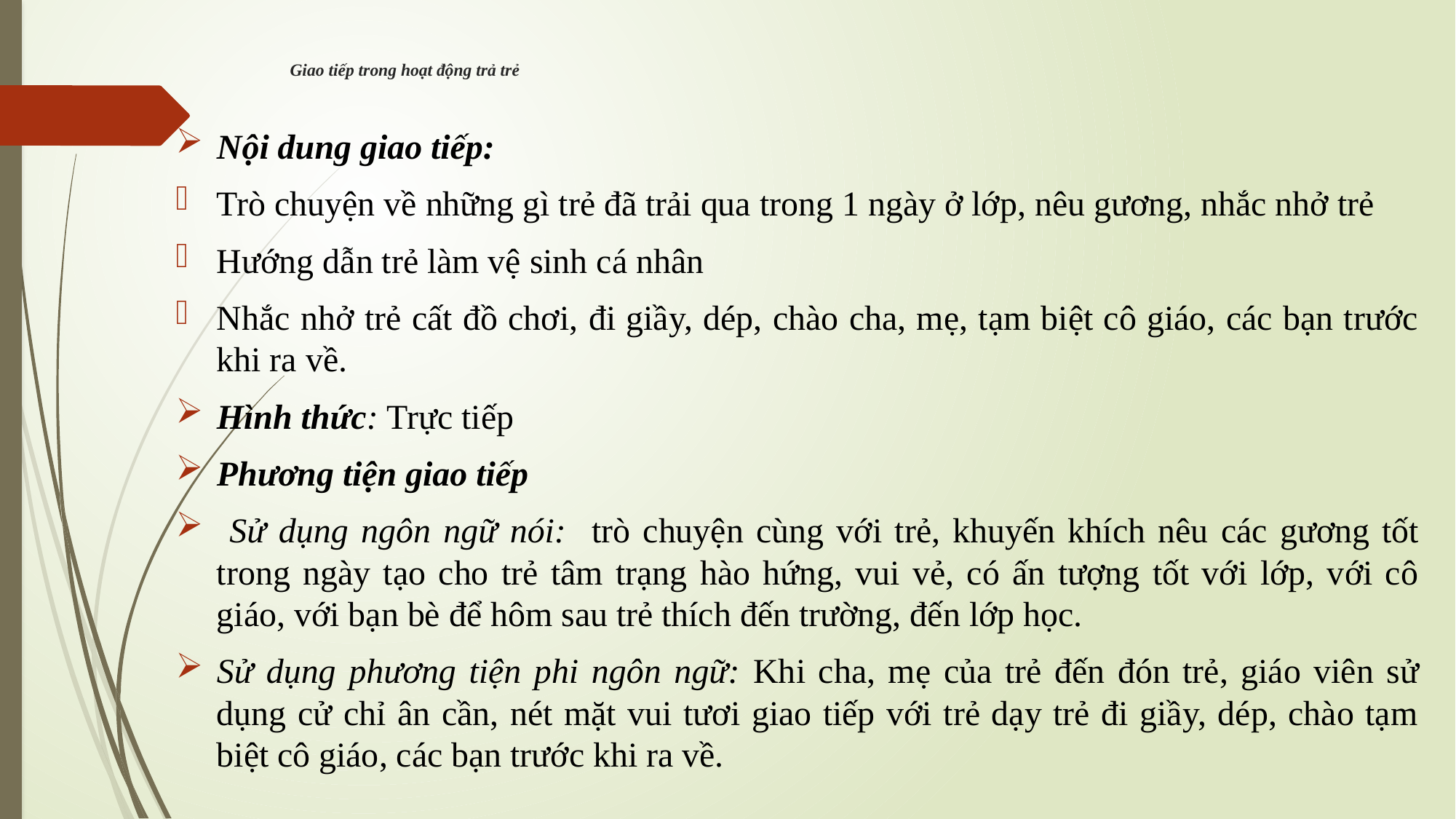

# Giao tiếp trong hoạt động trả trẻ
Nội dung giao tiếp:
Trò chuyện về những gì trẻ đã trải qua trong 1 ngày ở lớp, nêu gương, nhắc nhở trẻ
Hướng dẫn trẻ làm vệ sinh cá nhân
Nhắc nhở trẻ cất đồ chơi, đi giầy, dép, chào cha, mẹ, tạm biệt cô giáo, các bạn trước khi ra về.
Hình thức: Trực tiếp
Phương tiện giao tiếp
 Sử dụng ngôn ngữ nói:  trò chuyện cùng với trẻ, khuyến khích nêu các gương tốt trong ngày tạo cho trẻ tâm trạng hào hứng, vui vẻ, có ấn tượng tốt với lớp, với cô giáo, với bạn bè để hôm sau trẻ thích đến trường, đến lớp học.
Sử dụng phương tiện phi ngôn ngữ: Khi cha, mẹ của trẻ đến đón trẻ, giáo viên sử dụng cử chỉ ân cần, nét mặt vui tươi giao tiếp với trẻ dạy trẻ đi giầy, dép, chào tạm biệt cô giáo, các bạn trước khi ra về.